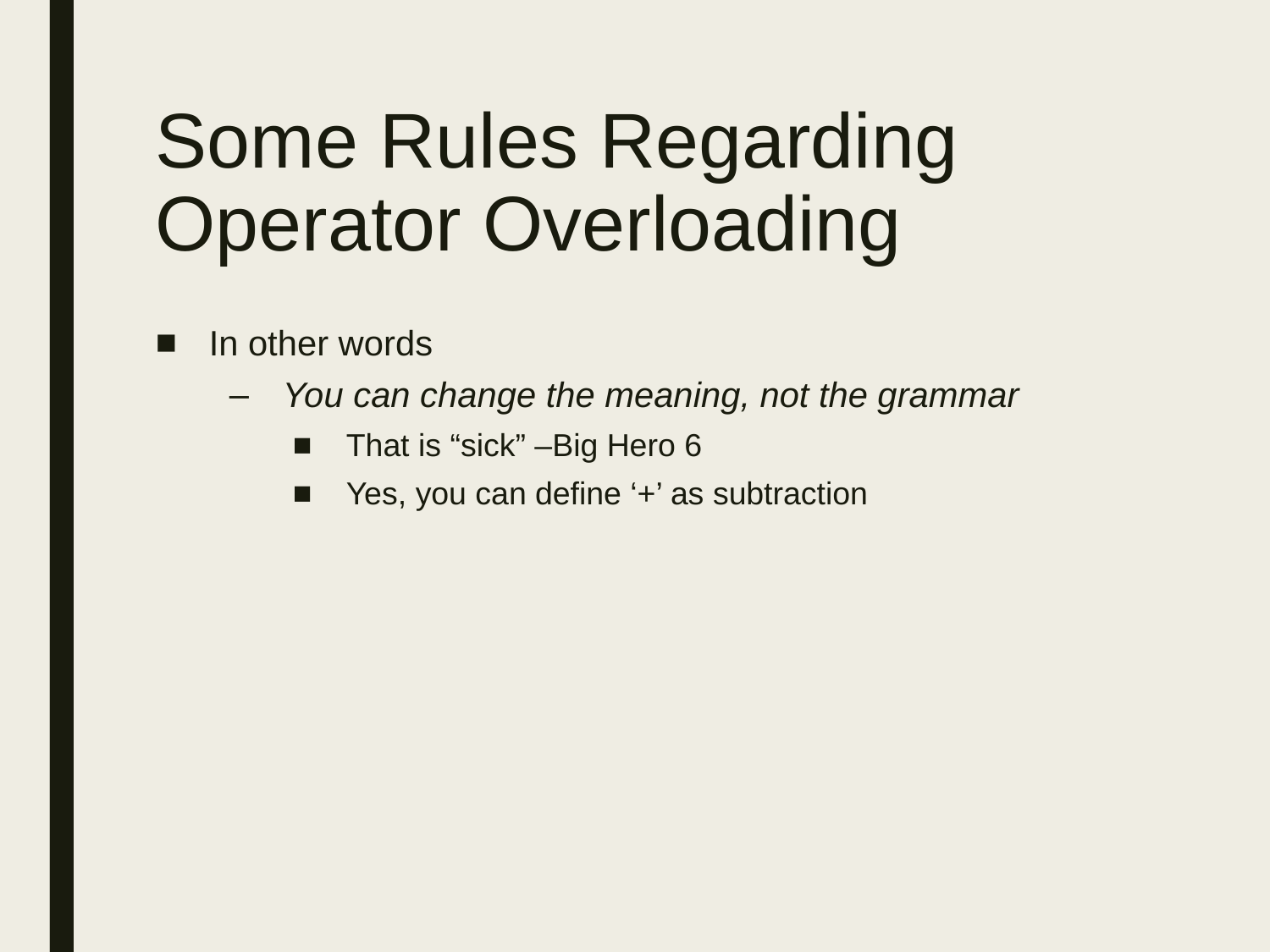

# Some Rules Regarding Operator Overloading
In other words
You can change the meaning, not the grammar
That is “sick” –Big Hero 6
Yes, you can define ‘+’ as subtraction